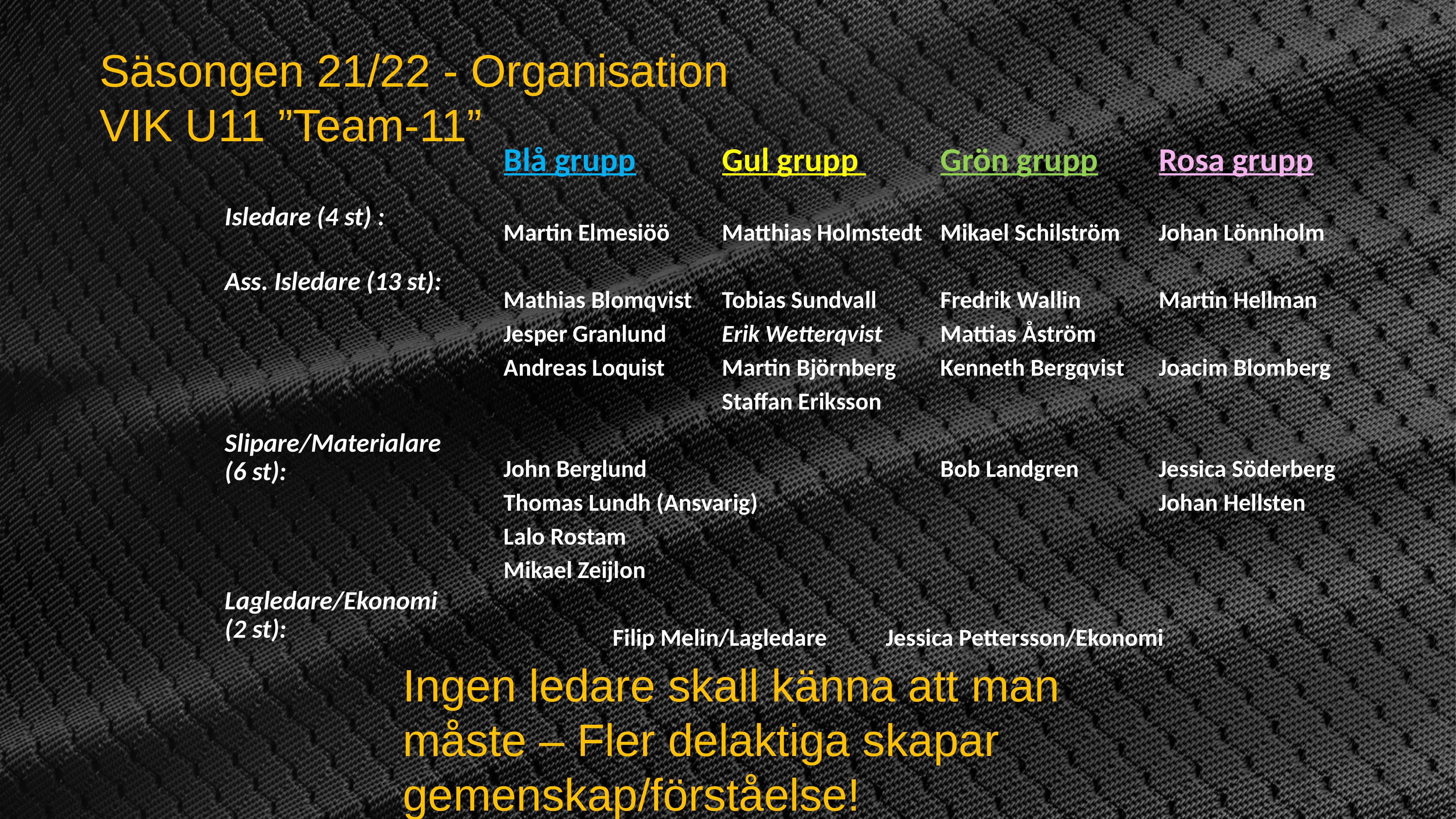

Säsongen 21/22 - Organisation VIK U11 ”Team-11”
Blå grupp		Gul grupp 		Grön grupp		Rosa grupp

Martin Elmesiöö	Matthias Holmstedt	Mikael Schilström	Johan Lönnholm

Mathias Blomqvist	Tobias Sundvall		Fredrik Wallin		Martin Hellman
Jesper Granlund 	Erik Wetterqvist		Mattias Åström
Andreas Loquist		Martin Björnberg	Kenneth Bergqvist	Joacim Blomberg
				Staffan Eriksson

John Berglund						Bob Landgren		Jessica Söderberg
Thomas Lundh (Ansvarig)								Johan Hellsten
Lalo Rostam
Mikael Zeijlon

		Filip Melin/Lagledare		Jessica Pettersson/Ekonomi

Isledare (4 st) :

Ass. Isledare (13 st):

Slipare/Materialare (6 st):

Lagledare/Ekonomi (2 st):

Ingen ledare skall känna att man måste – Fler delaktiga skapar gemenskap/förståelse!